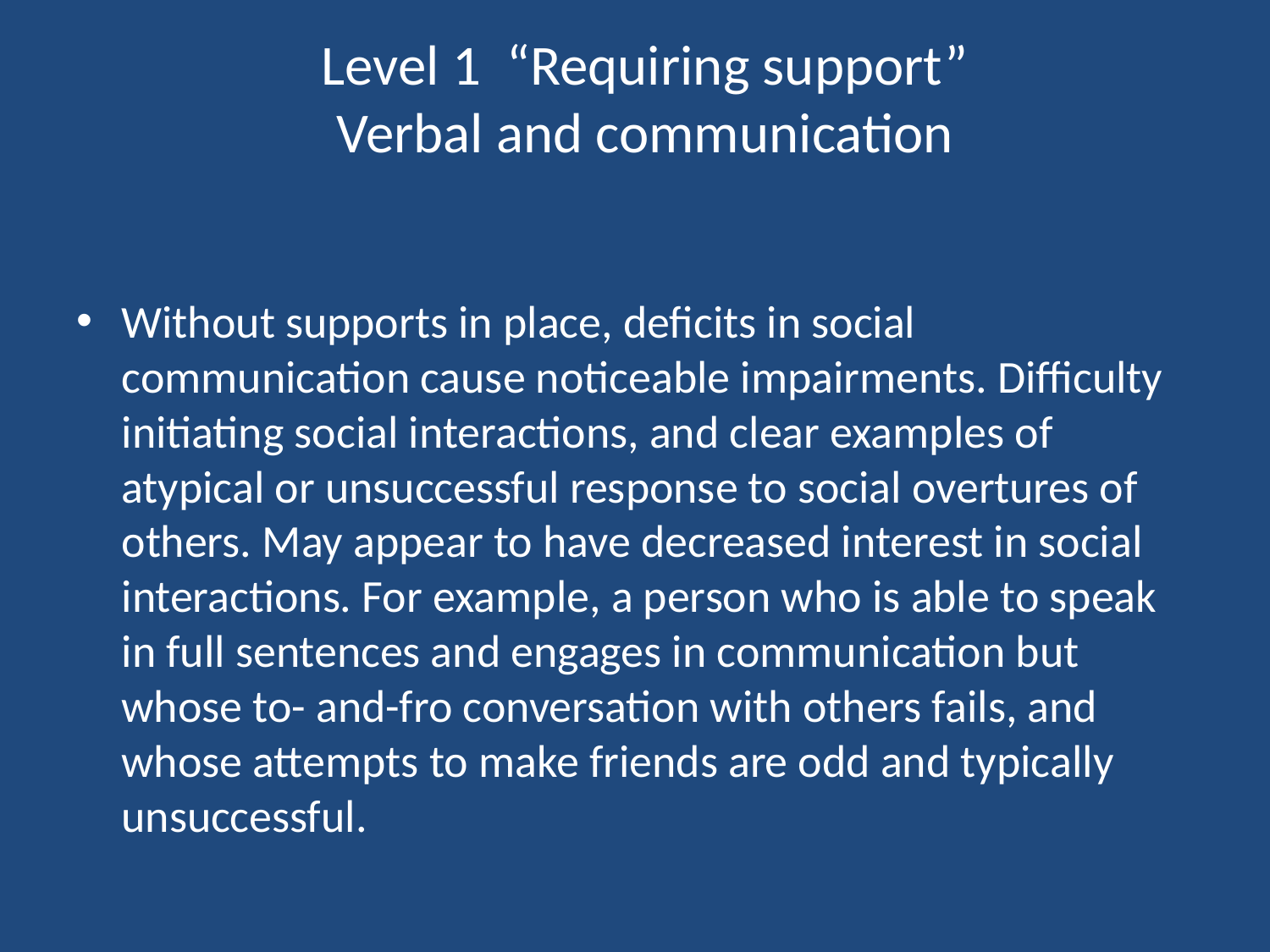

# Level 1  “Requiring support” Verbal and communication

Without supports in place, deficits in social communication cause noticeable impairments. Difficulty initiating social interactions, and clear examples of atypical or unsuccessful response to social overtures of others. May appear to have decreased interest in social interactions. For example, a person who is able to speak in full sentences and engages in communication but whose to- and-fro conversation with others fails, and whose attempts to make friends are odd and typically unsuccessful.